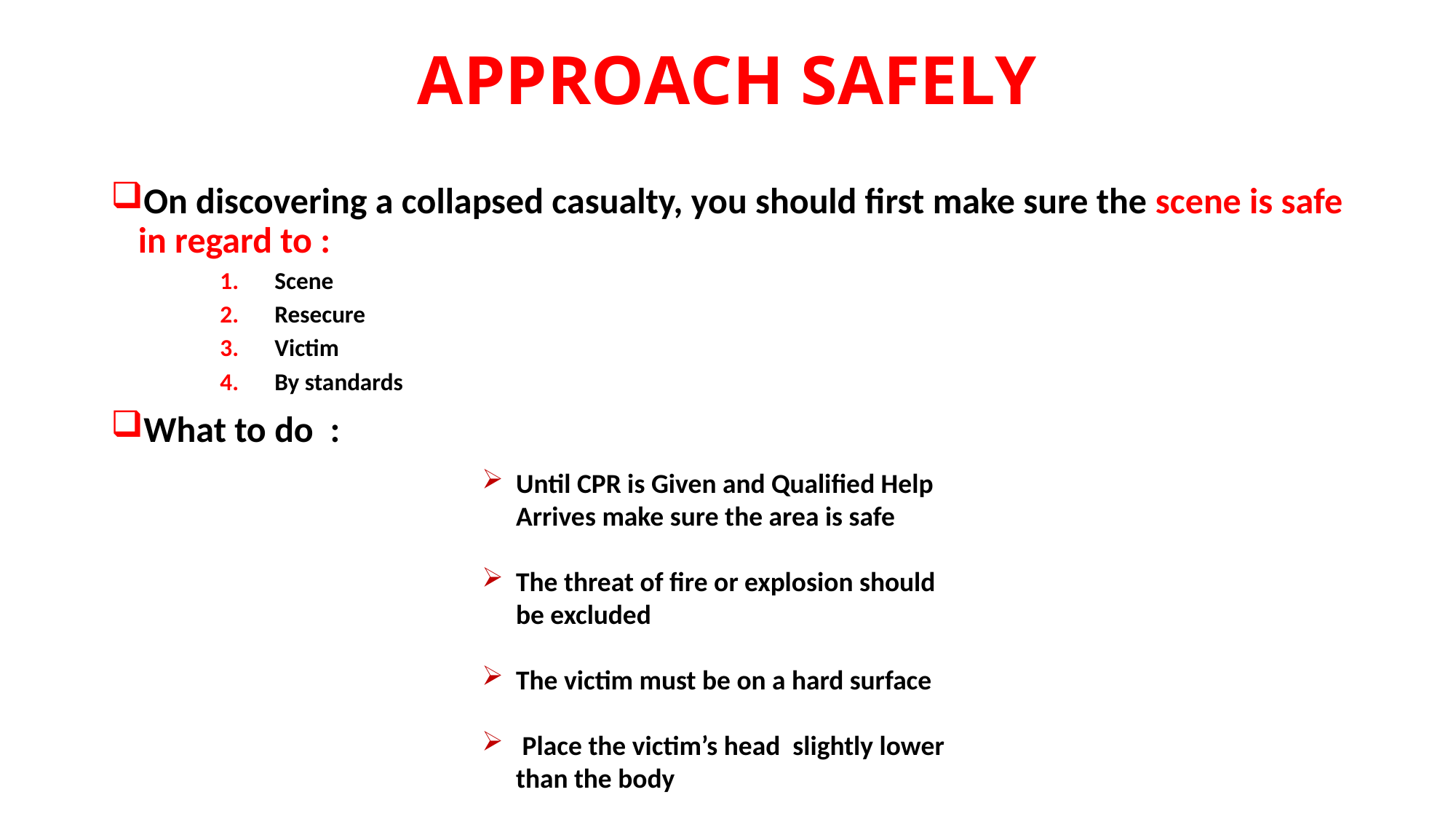

# APPROACH SAFELY
On discovering a collapsed casualty, you should first make sure the scene is safe in regard to :
Scene
Resecure
Victim
By standards
What to do  :

Until CPR is Given and Qualified Help Arrives make sure the area is safe

The threat of fire or explosion should be excluded

The victim must be on a hard surface

 Place the victim’s head  slightly lower than the body